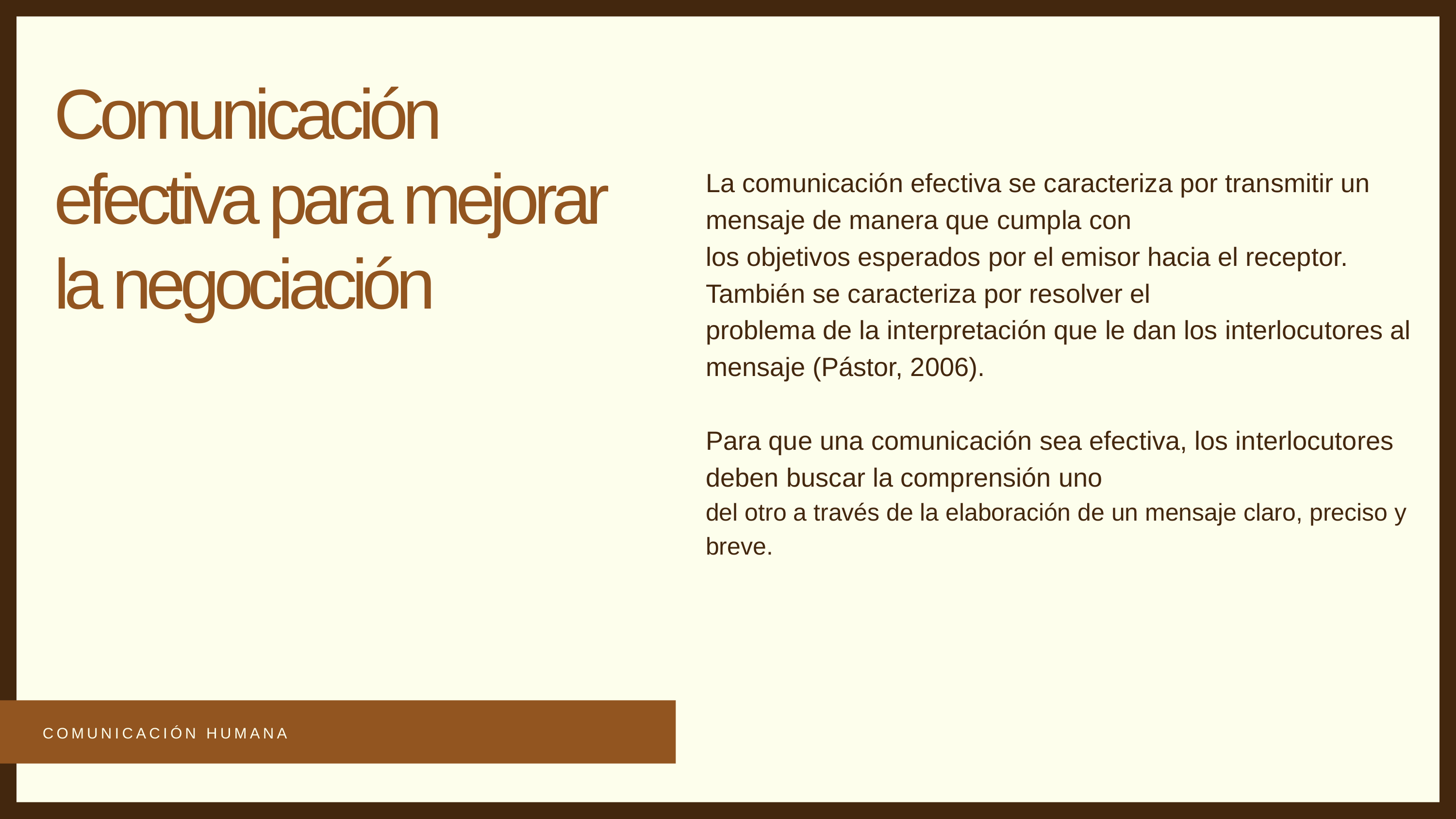

La comunicación efectiva se caracteriza por transmitir un mensaje de manera que cumpla con
los objetivos esperados por el emisor hacia el receptor. También se caracteriza por resolver el
problema de la interpretación que le dan los interlocutores al mensaje (Pástor, 2006).

Para que una comunicación sea efectiva, los interlocutores deben buscar la comprensión uno
del otro a través de la elaboración de un mensaje claro, preciso y breve.
Comunicación efectiva para mejorar la negociación

COMUNICACIÓN HUMANA